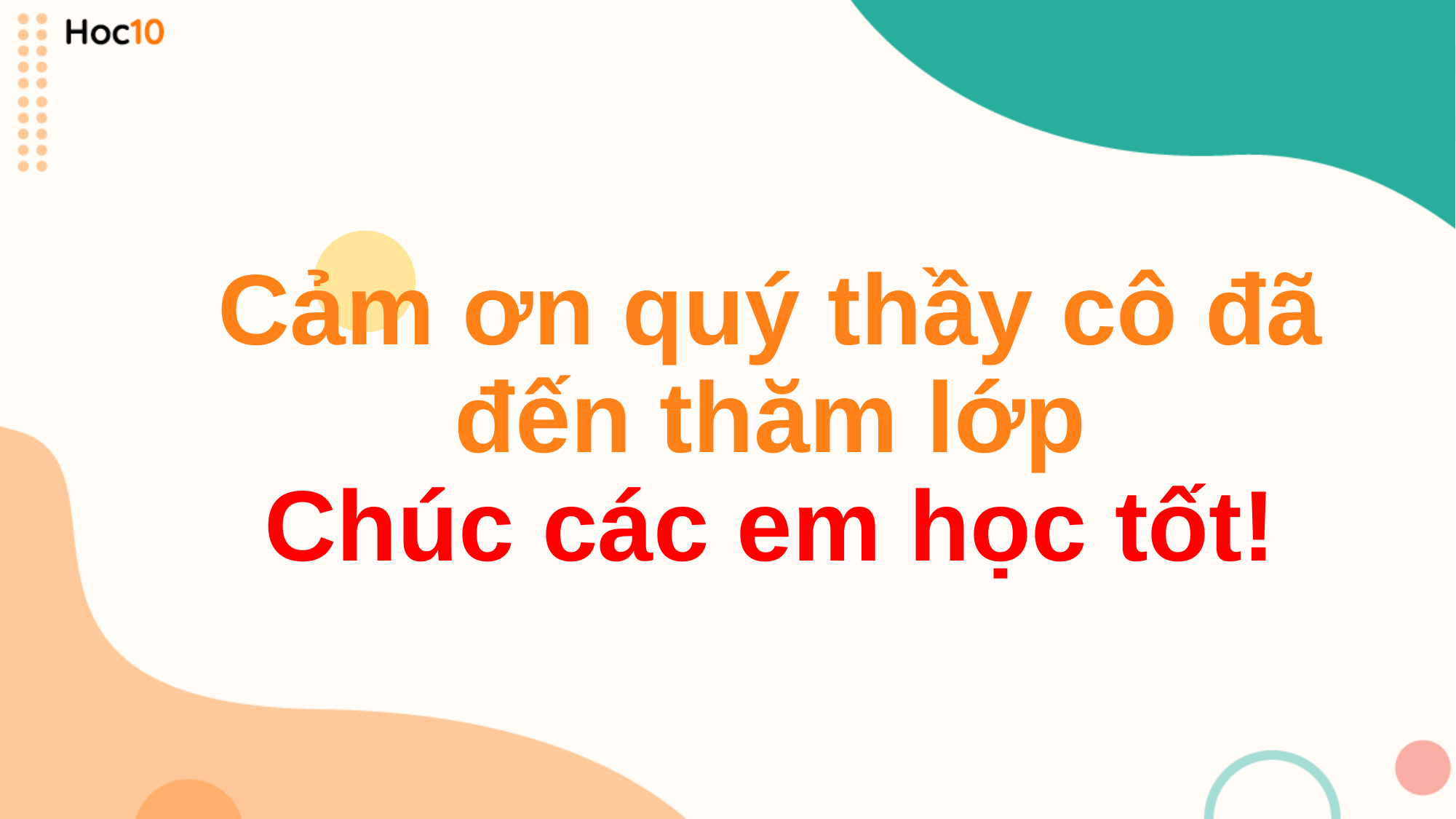

Cảm ơn quý thầy cô đã đến thăm lớp
Chúc các em học tốt!